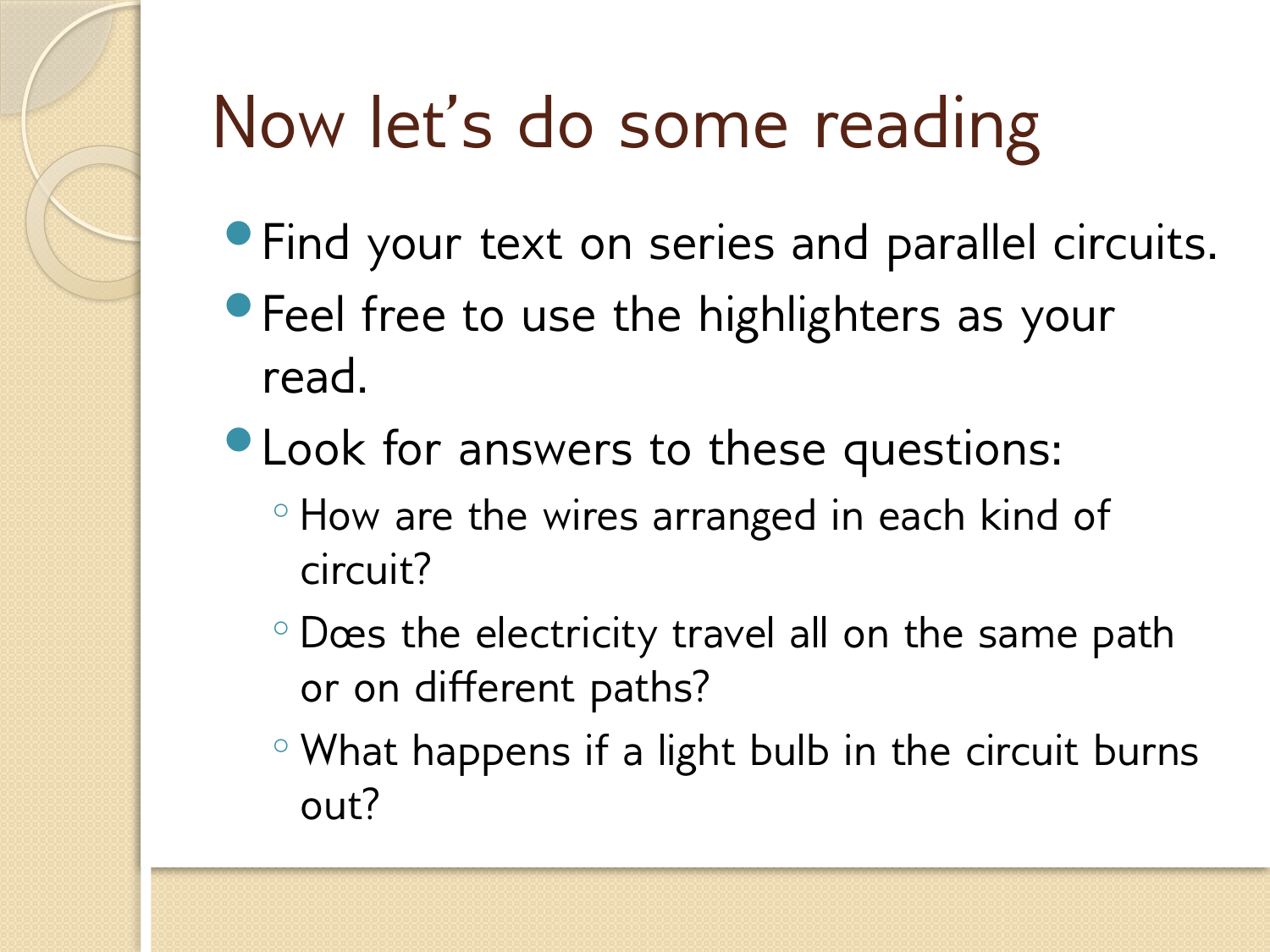

# Now let’s do some reading
Find your text on series and parallel circuits.
Feel free to use the highlighters as your read.
Look for answers to these questions:
How are the wires arranged in each kind of circuit?
Does the electricity travel all on the same path or on different paths?
What happens if a light bulb in the circuit burns out?